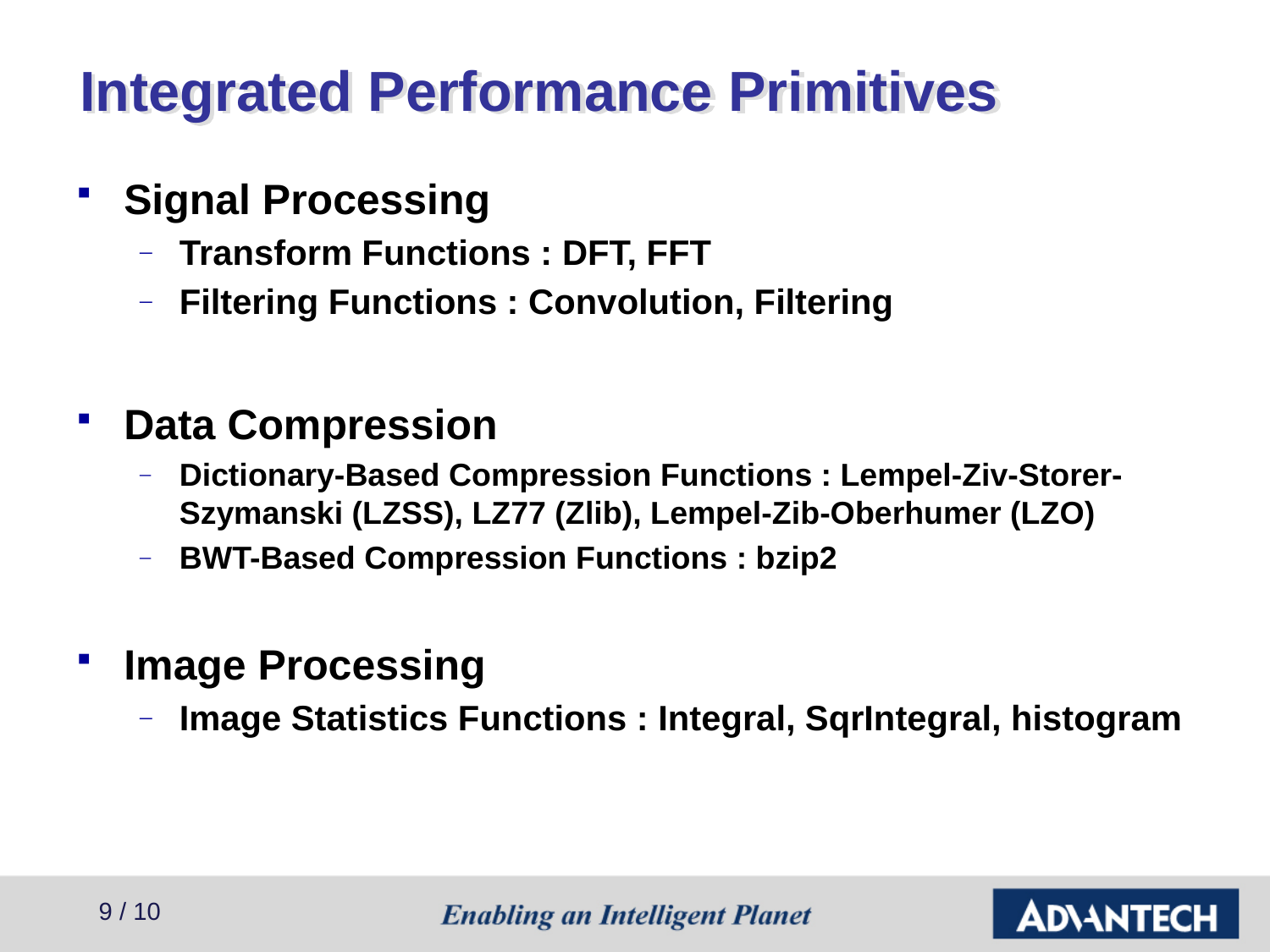

# Integrated Performance Primitives
Signal Processing
Transform Functions : DFT, FFT
Filtering Functions : Convolution, Filtering

Data Compression
Dictionary-Based Compression Functions : Lempel-Ziv-Storer-Szymanski (LZSS), LZ77 (Zlib), Lempel-Zib-Oberhumer (LZO)
BWT-Based Compression Functions : bzip2

Image Processing
Image Statistics Functions : Integral, SqrIntegral, histogram

9 / 10